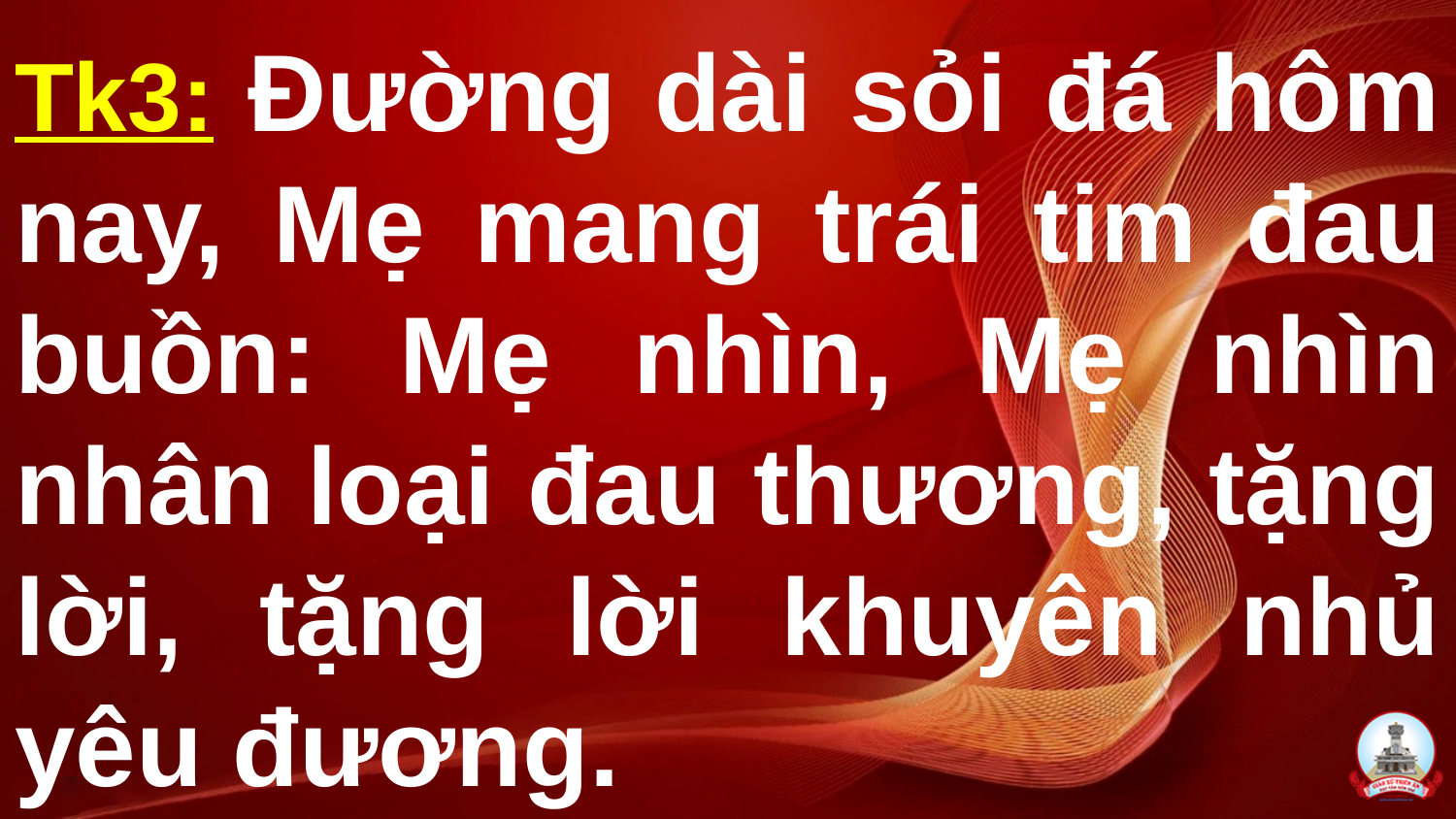

# Tk3: Đường dài sỏi đá hôm nay, Mẹ mang trái tim đau buồn: Mẹ nhìn, Mẹ nhìn nhân loại đau thương, tặng lời, tặng lời khuyên nhủ yêu đương.